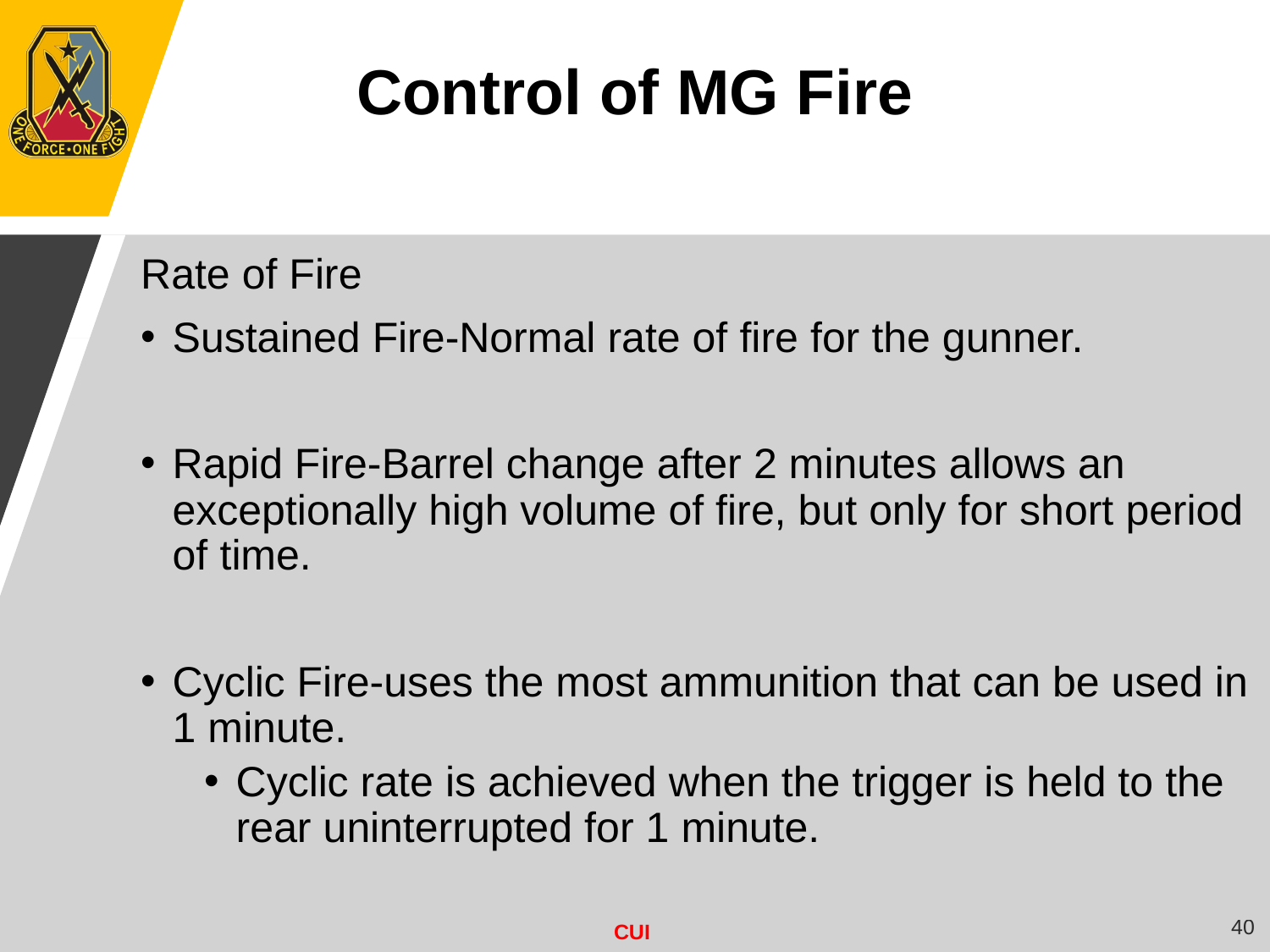

Control of MG Fire
Rate of Fire
Sustained Fire-Normal rate of fire for the gunner.

Rapid Fire-Barrel change after 2 minutes allows an exceptionally high volume of fire, but only for short period of time.

Cyclic Fire-uses the most ammunition that can be used in 1 minute.
Cyclic rate is achieved when the trigger is held to the rear uninterrupted for 1 minute.
40